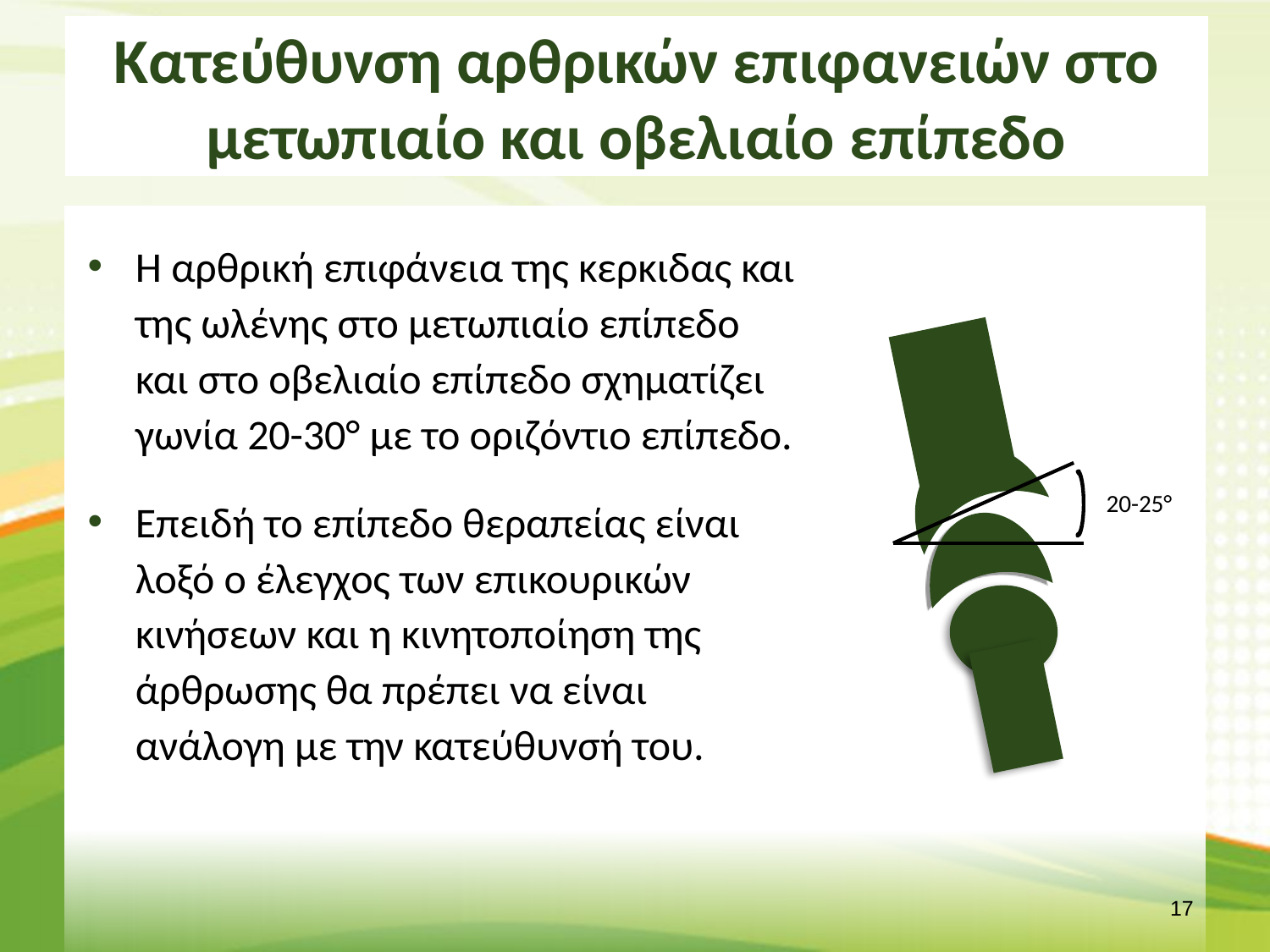

# Κατεύθυνση αρθρικών επιφανειών στο μετωπιαίο και οβελιαίο επίπεδο
Η αρθρική επιφάνεια της κερκιδας και της ωλένης στο μετωπιαίο επίπεδο και στο οβελιαίο επίπεδο σχηματίζει γωνία 20-30° με το οριζόντιο επίπεδο.
Επειδή το επίπεδο θεραπείας είναι λοξό ο έλεγχος των επικουρικών κινήσεων και η κινητοποίηση της άρθρωσης θα πρέπει να είναι ανάλογη με την κατεύθυνσή του.

20-25°

17